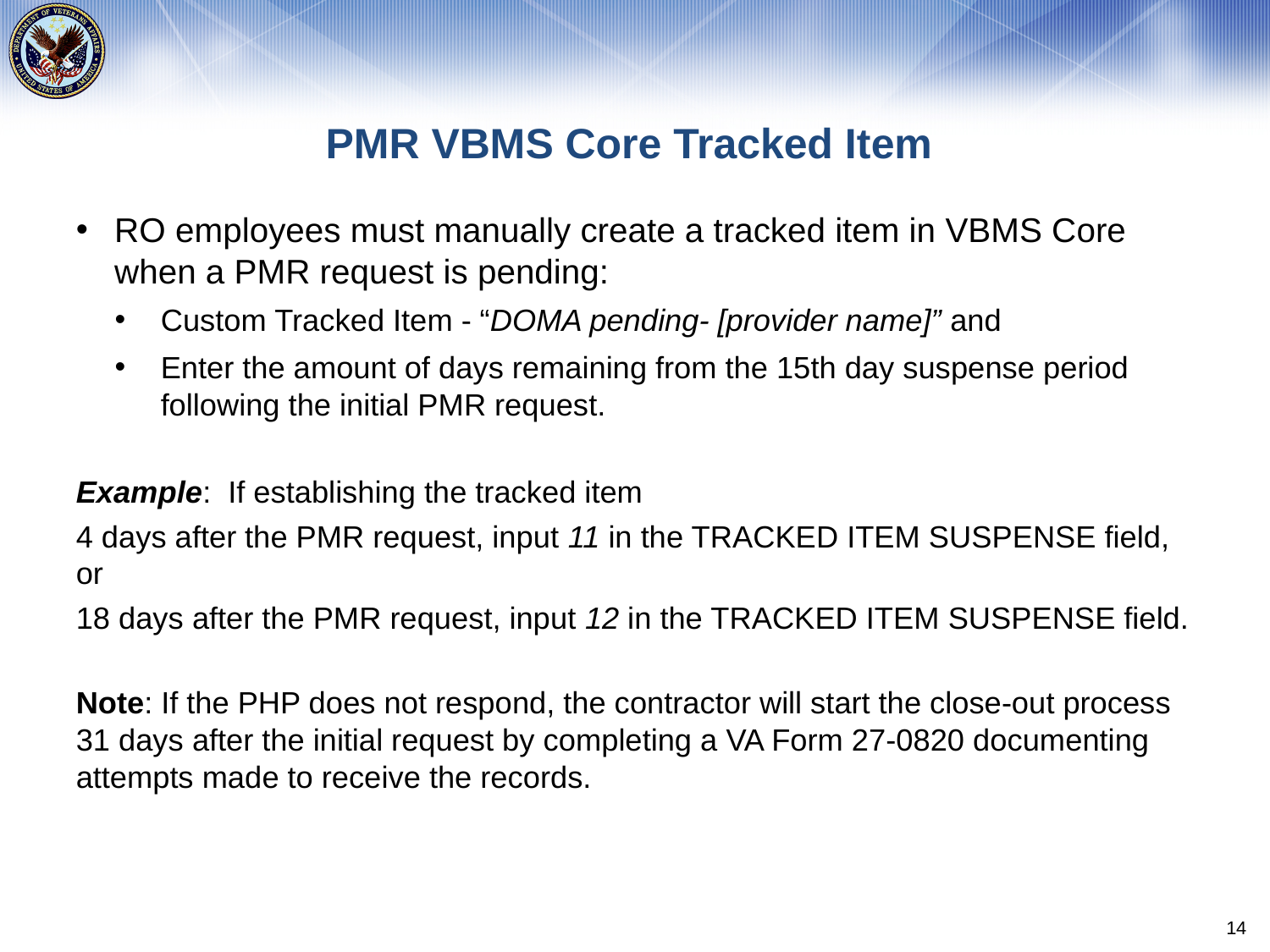

# PMR VBMS Core Tracked Item
RO employees must manually create a tracked item in VBMS Core when a PMR request is pending:
Custom Tracked Item - “DOMA pending- [provider name]” and
Enter the amount of days remaining from the 15th day suspense period following the initial PMR request.

Example:  If establishing the tracked item
4 days after the PMR request, input 11 in the TRACKED ITEM SUSPENSE field, or
18 days after the PMR request, input 12 in the TRACKED ITEM SUSPENSE field.

Note: If the PHP does not respond, the contractor will start the close-out process 31 days after the initial request by completing a VA Form 27-0820 documenting attempts made to receive the records.
14